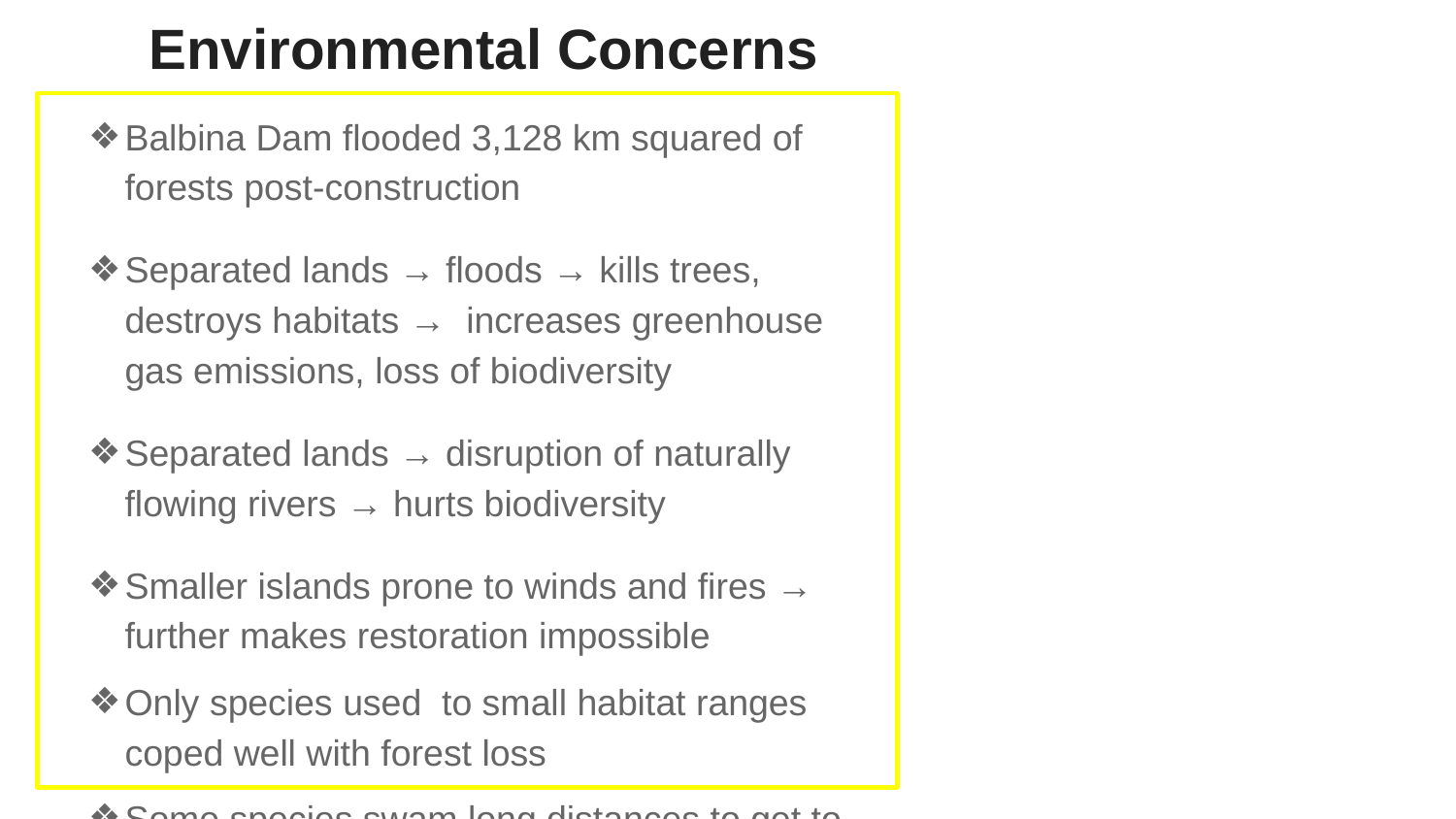

# Environmental Concerns
Balbina Dam flooded 3,128 km squared of forests post-construction
Separated lands → floods → kills trees, destroys habitats →  increases greenhouse gas emissions, loss of biodiversity
Separated lands → disruption of naturally flowing rivers → hurts biodiversity
Smaller islands prone to winds and fires → further makes restoration impossible
Only species used  to small habitat ranges coped well with forest loss
Some species swam long distances to get to other islands